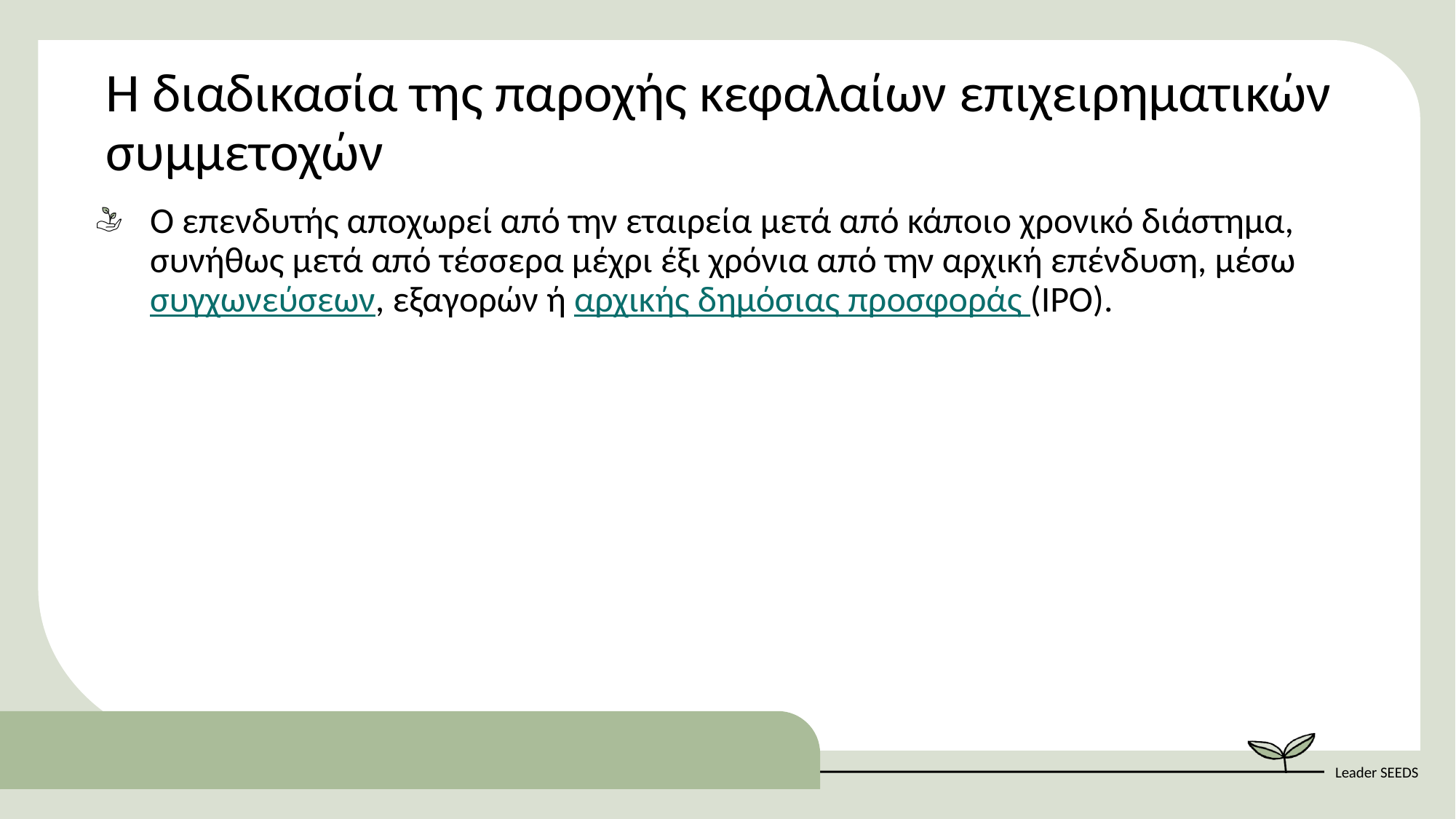

Η διαδικασία της παροχής κεφαλαίων επιχειρηματικών συμμετοχών

Ο επενδυτής αποχωρεί από την εταιρεία μετά από κάποιο χρονικό διάστημα, συνήθως μετά από τέσσερα μέχρι έξι χρόνια από την αρχική επένδυση, μέσω συγχωνεύσεων, εξαγορών ή αρχικής δημόσιας προσφοράς (IPO).